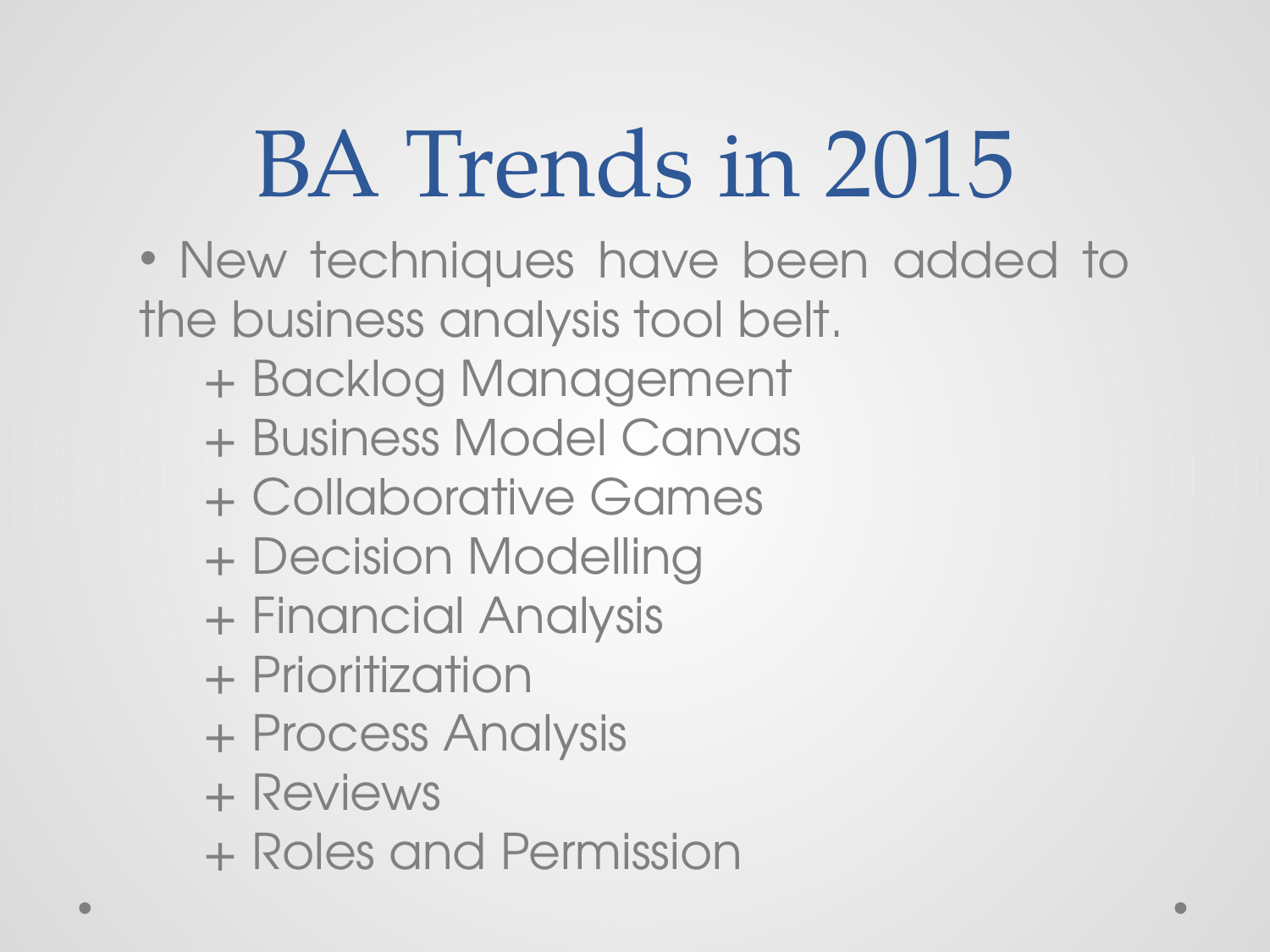

# BA Trends in 2015
 New techniques have been added to the business analysis tool belt.
+ Backlog Management
+ Business Model Canvas
+ Collaborative Games
+ Decision Modelling
+ Financial Analysis
+ Prioritization
+ Process Analysis
+ Reviews
+ Roles and Permission